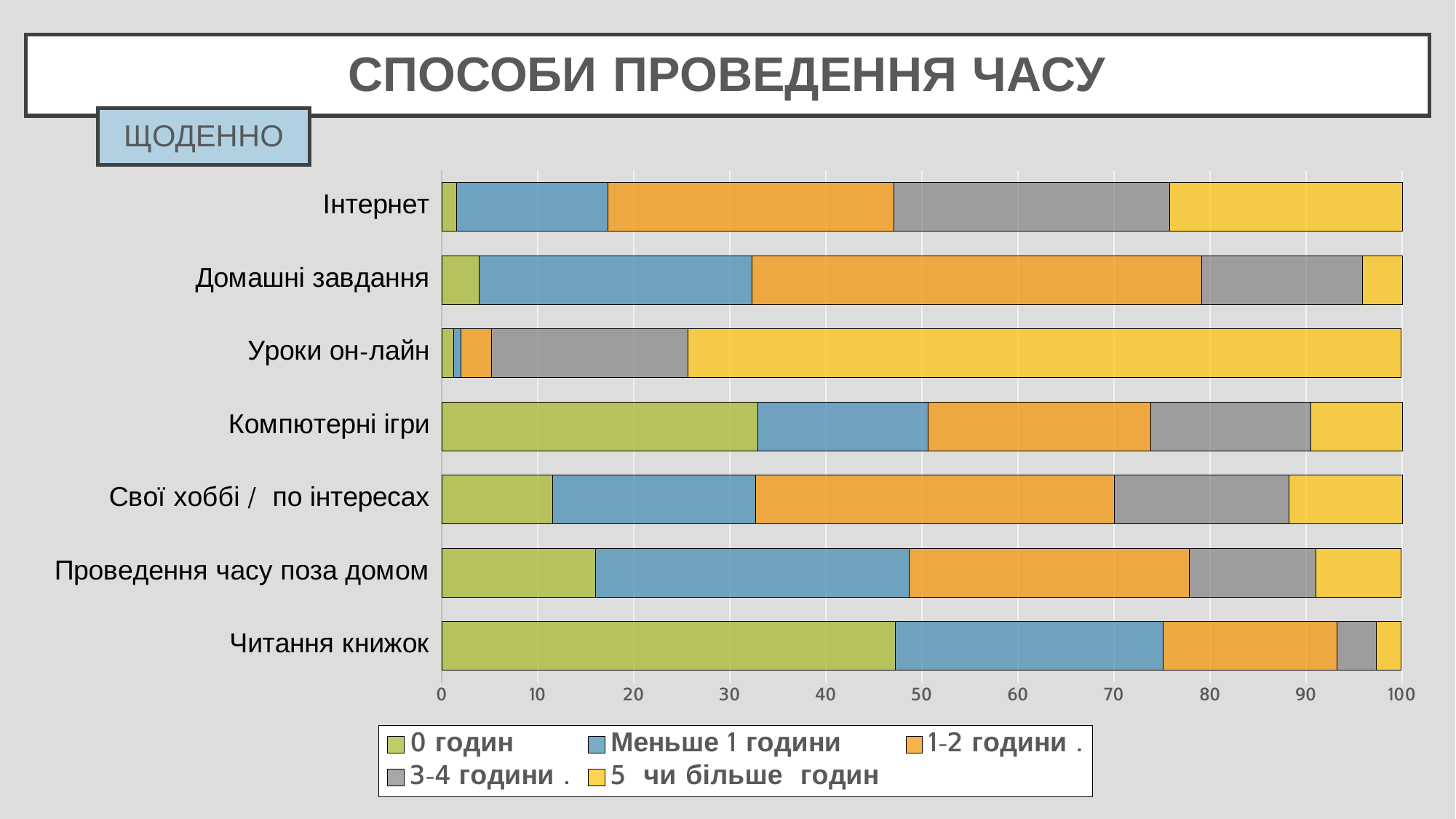

# Способи проведення часу
Щоденно

### Chart

| Category | 0 годин  | Меньше 1 години  | 1-2 години . | 3-4 години . | 5  чи більше  годин  |
|---|---|---|---|---|---|
| Читання книжок  | 47.2 | 27.9 | 18.1 | 4.1 | 2.6 |
| Проведення часу поза домом  | 16.0 | 32.7 | 29.1 | 13.2 | 8.9 |
| Свої хоббі /  по інтересах  | 11.5 | 21.2 | 37.3 | 18.2 | 11.8 |
| Компютерні ігри  | 32.9 | 17.7 | 23.2 | 16.7 | 9.6 |
| Уроки он-лайн  | 1.2 | 0.8 | 3.2 | 20.4 | 74.3 |
|  Домашні завдання  | 3.9 | 28.4 | 46.8 | 16.8 | 4.2 |
| Інтернет  | 1.5 | 15.8 | 29.8 | 28.7 | 24.2 |